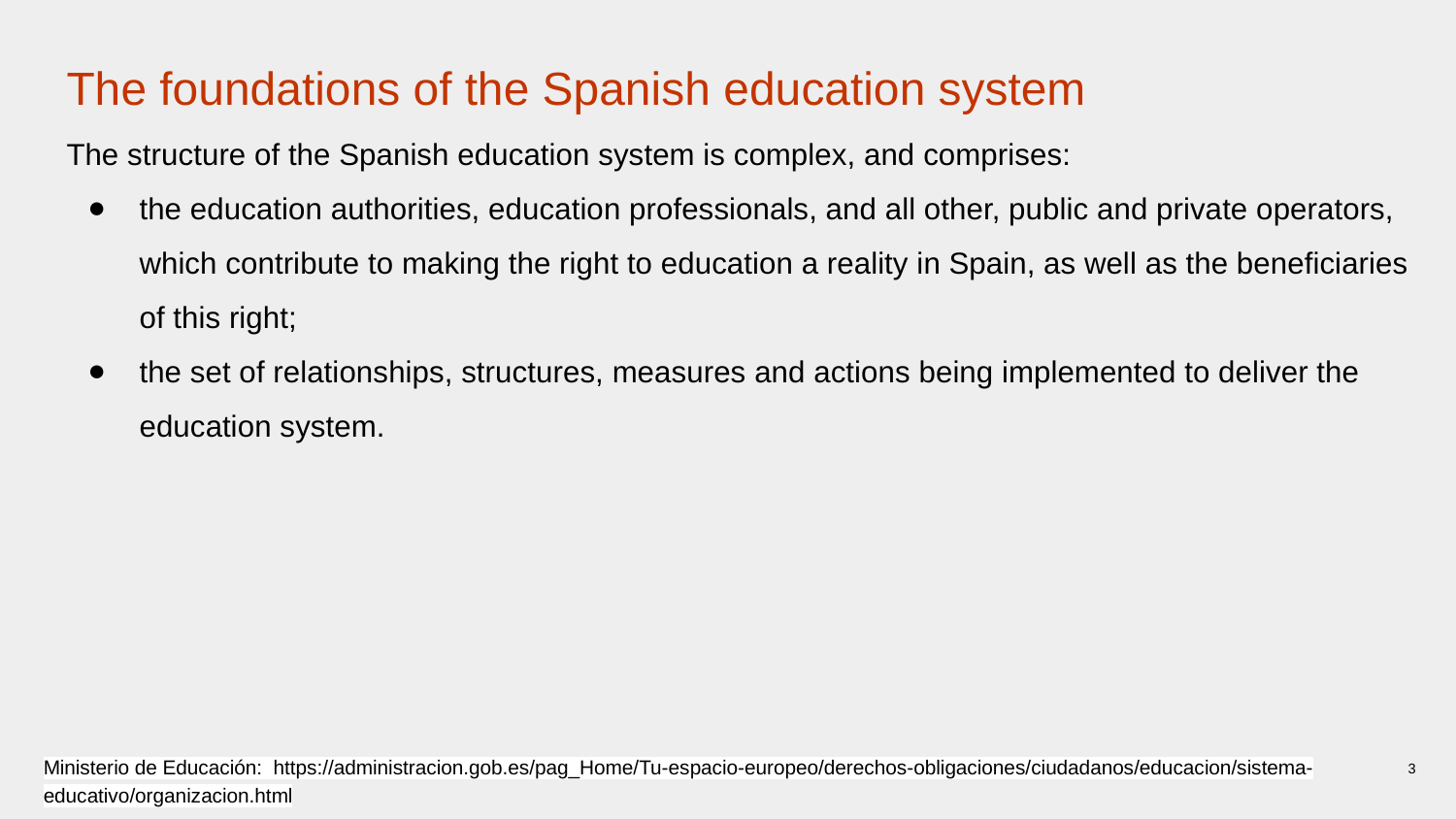

The foundations of the Spanish education system
The structure of the Spanish education system is complex, and comprises:
the education authorities, education professionals, and all other, public and private operators, which contribute to making the right to education a reality in Spain, as well as the beneficiaries of this right;
the set of relationships, structures, measures and actions being implemented to deliver the education system.

Ministerio de Educación:  https://administracion.gob.es/pag_Home/Tu-espacio-europeo/derechos-obligaciones/ciudadanos/educacion/sistema-educativo/organizacion.html